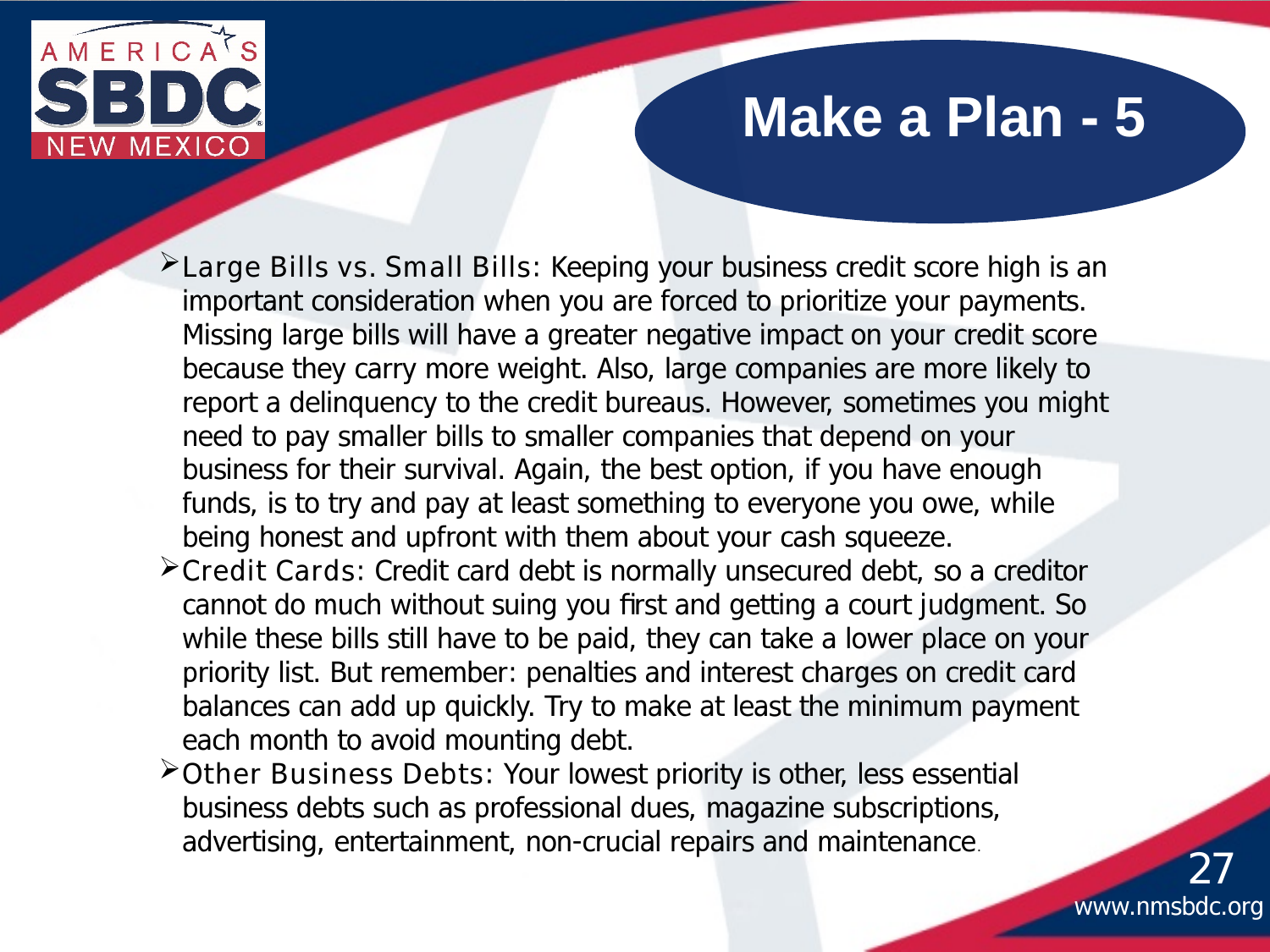

Make a Plan - 5
Large Bills vs. Small Bills: Keeping your business credit score high is an important consideration when you are forced to prioritize your payments. Missing large bills will have a greater negative impact on your credit score because they carry more weight. Also, large companies are more likely to report a delinquency to the credit bureaus. However, sometimes you might need to pay smaller bills to smaller companies that depend on your business for their survival. Again, the best option, if you have enough funds, is to try and pay at least something to everyone you owe, while being honest and upfront with them about your cash squeeze.
Credit Cards: Credit card debt is normally unsecured debt, so a creditor cannot do much without suing you first and getting a court judgment. So while these bills still have to be paid, they can take a lower place on your priority list. But remember: penalties and interest charges on credit card balances can add up quickly. Try to make at least the minimum payment each month to avoid mounting debt.
Other Business Debts: Your lowest priority is other, less essential business debts such as professional dues, magazine subscriptions, advertising, entertainment, non-crucial repairs and maintenance.

27